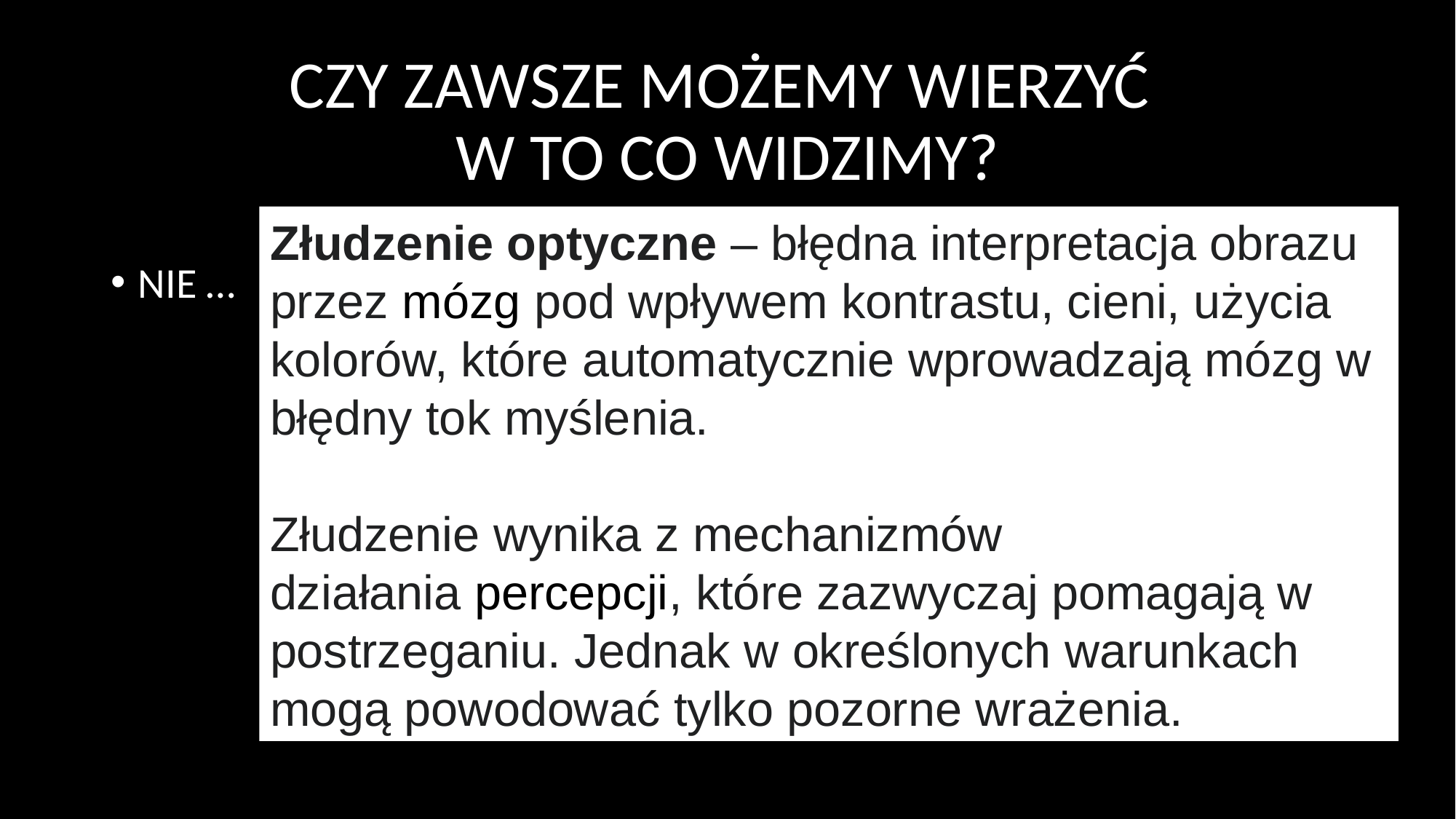

# CZY ZAWSZE MOŻEMY WIERZYĆ W TO CO WIDZIMY?
Złudzenie optyczne – błędna interpretacja obrazu przez mózg pod wpływem kontrastu, cieni, użycia kolorów, które automatycznie wprowadzają mózg w błędny tok myślenia.

Złudzenie wynika z mechanizmów działania percepcji, które zazwyczaj pomagają w postrzeganiu. Jednak w określonych warunkach mogą powodować tylko pozorne wrażenia.
NIE …